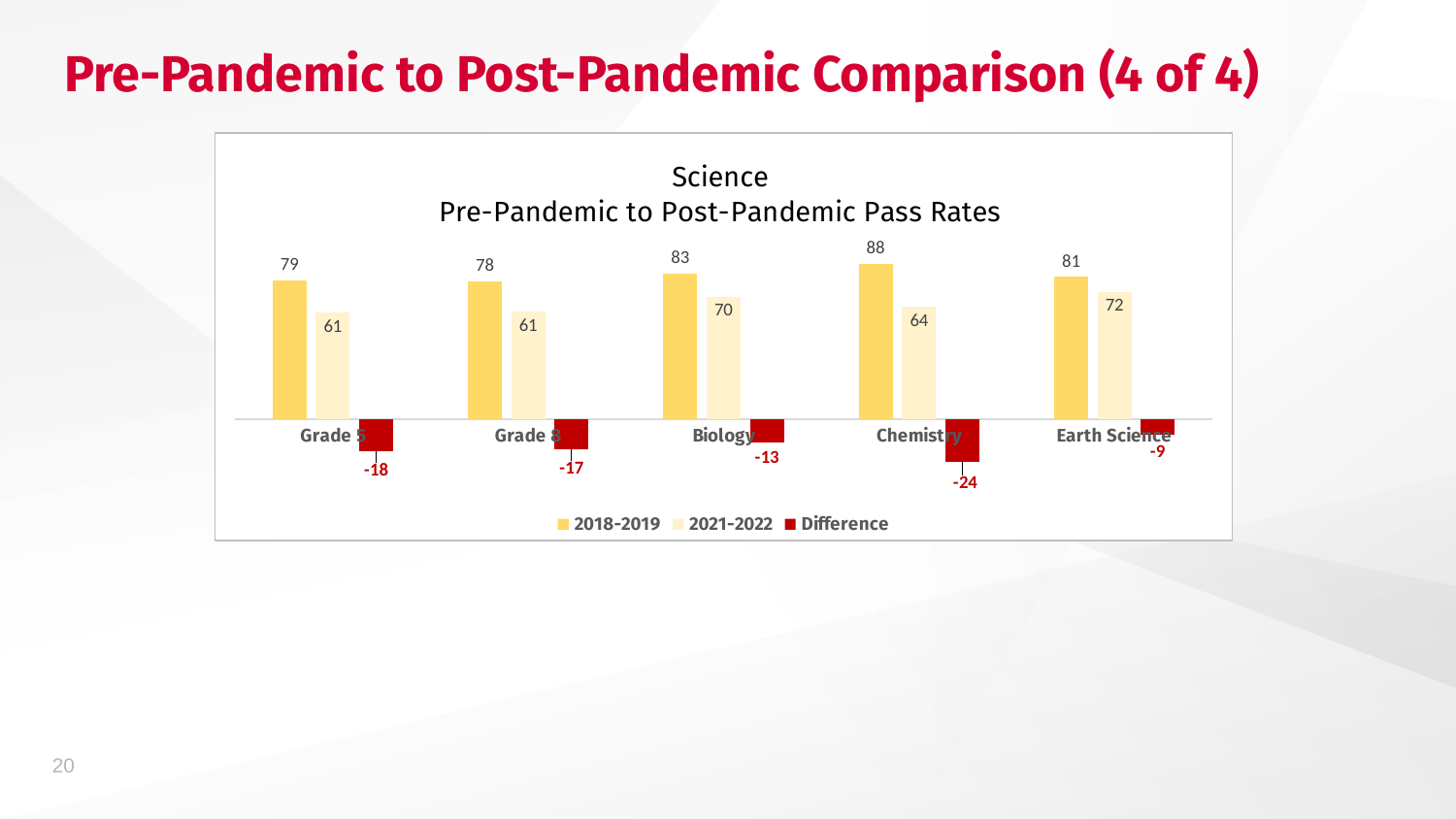

# Pre-Pandemic to Post-Pandemic Comparison (4 of 4)

### Chart: Science
Pre-Pandemic to Post-Pandemic Pass Rates

| Category | 2018-2019 | 2021-2022 | Difference |
|---|---|---|---|
| Grade 5 | 79.1 | 60.66 | -18.439999999999998 |
| Grade 8 | 78.4 | 61.12 | -17.28000000000001 |
| Biology | 82.92 | 69.57 | -13.350000000000009 |
| Chemistry | 88.18 | 63.88 | -24.300000000000004 |
| Earth Science | 80.88 | 72.45 | -9.0 |
20